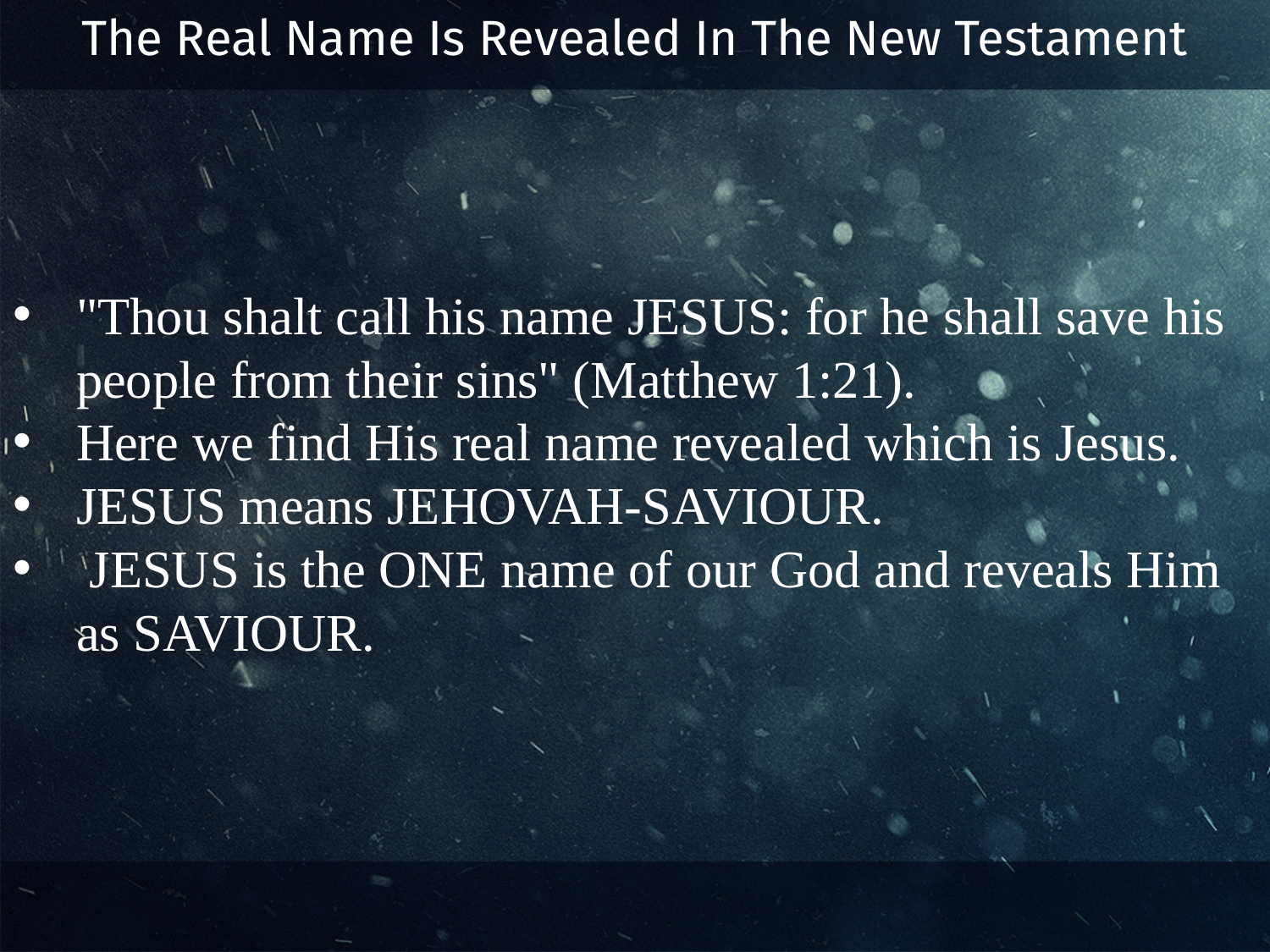

The Real Name Is Revealed In The New Testament
"Thou shalt call his name JESUS: for he shall save his people from their sins" (Matthew 1:21).
Here we find His real name revealed which is Jesus.
JESUS means JEHOVAH-SAVIOUR.
 JESUS is the ONE name of our God and reveals Him as SAVIOUR.